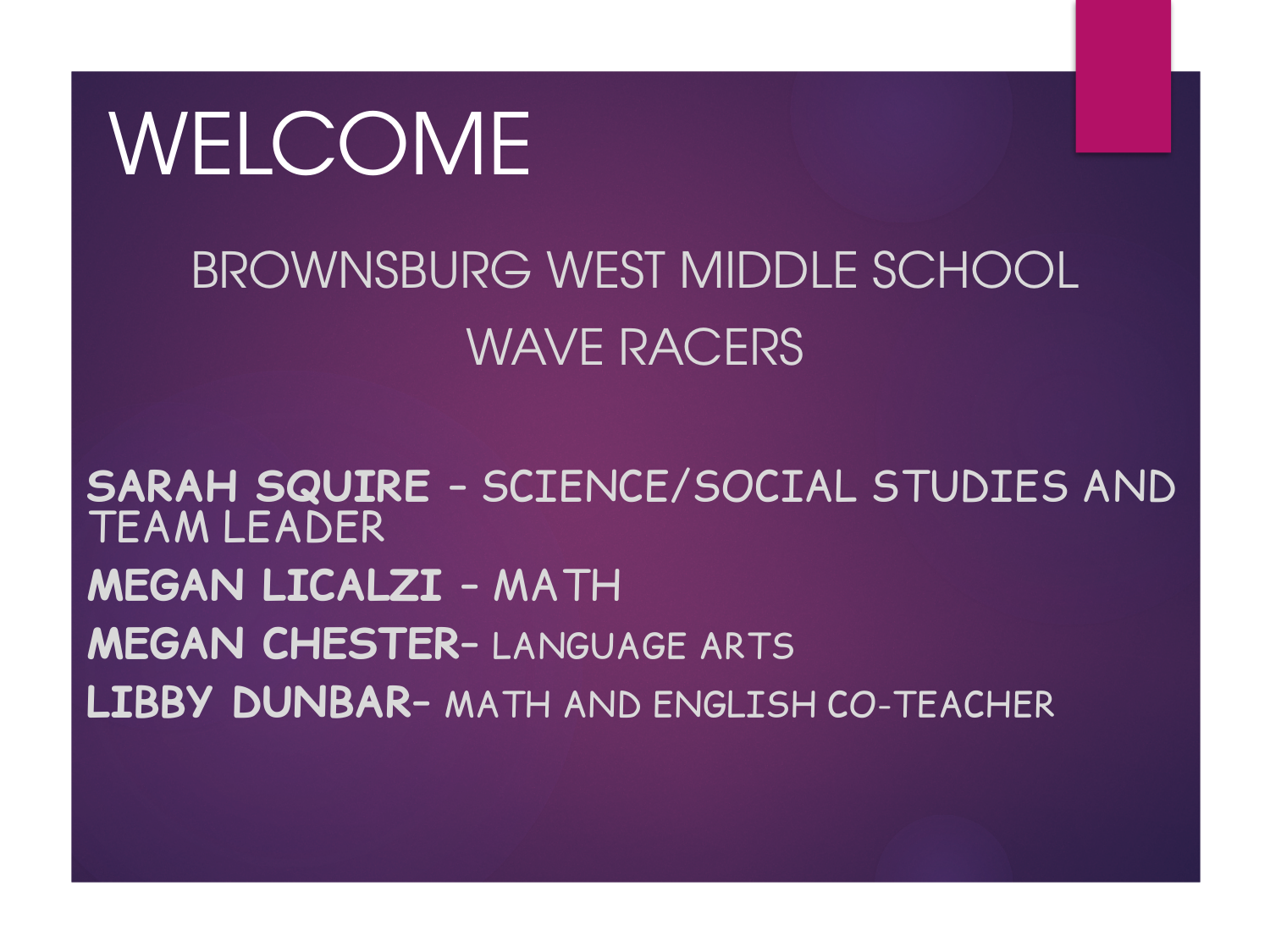

# WELCOME
BROWNSBURG WEST MIDDLE SCHOOL
WAVE RACERS

Sarah Squire – Science/Social studies and Team leader
Megan LiCalzi – Math
Megan Chester– Language Arts
Libby Dunbar– Math and English Co-Teacher